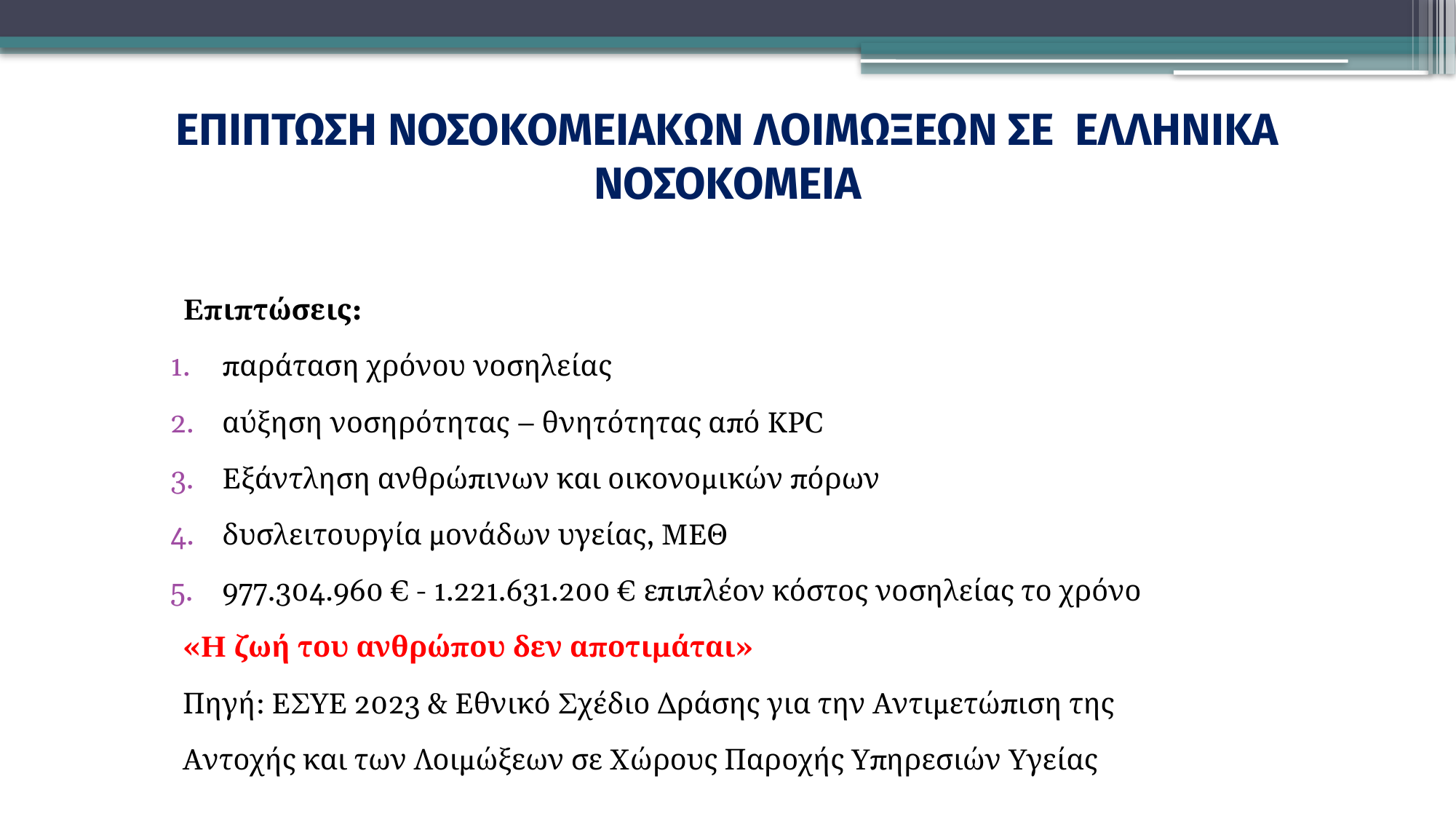

# ΕΠΙΠΤΩΣΗ ΝΟΣΟΚΟΜΕΙΑΚΩΝ ΛΟΙΜΩΞΕΩΝ ΣΕ  ΕΛΛΗΝΙΚΑ ΝΟΣΟΚΟΜΕΙΑ
Επιπτώσεις:
παράταση χρόνου νοσηλείας
αύξηση νοσηρότητας – θνητότητας από KPC
Εξάντληση ανθρώπινων και οικονομικών πόρων
δυσλειτουργία μονάδων υγείας, ΜΕΘ
977.304.960 € - 1.221.631.200 € επιπλέον κόστος νοσηλείας το χρόνο
«Η ζωή του ανθρώπου δεν αποτιμάται»
Πηγή: ΕΣΥΕ 2023 & Εθνικό Σχέδιο Δράσης για την Αντιμετώπιση της
Αντοχής και των Λοιμώξεων σε Χώρους Παροχής Υπηρεσιών Υγείας